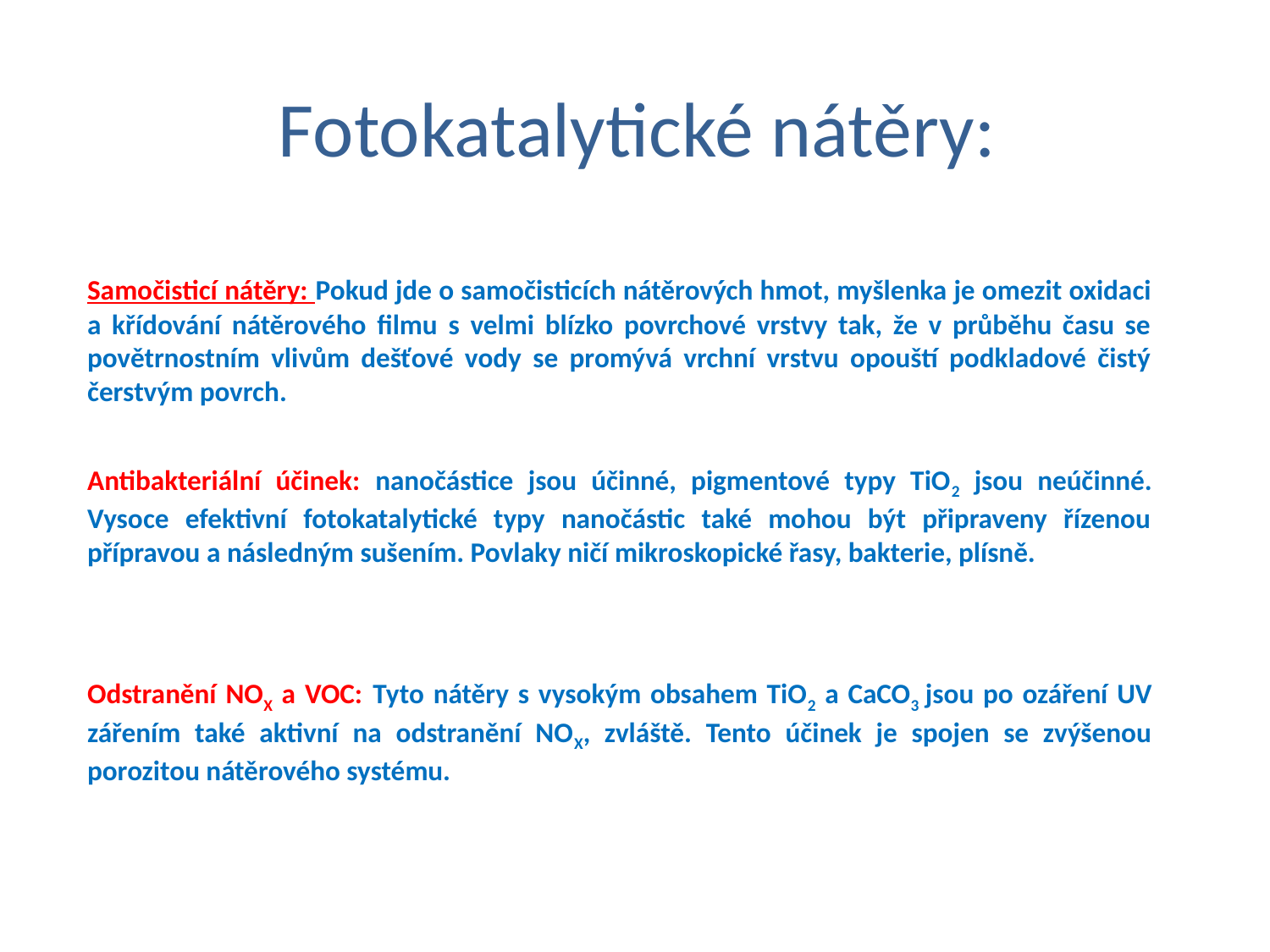

# Fotokatalytické nátěry:
Samočisticí nátěry: Pokud jde o samočisticích nátěrových hmot, myšlenka je omezit oxidaci a křídování nátěrového filmu s velmi blízko povrchové vrstvy tak, že v průběhu času se povětrnostním vlivům dešťové vody se promývá vrchní vrstvu opouští podkladové čistý čerstvým povrch.
Antibakteriální účinek: nanočástice jsou účinné, pigmentové typy TiO2 jsou neúčinné. Vysoce efektivní fotokatalytické typy nanočástic také mohou být připraveny řízenou přípravou a následným sušením. Povlaky ničí mikroskopické řasy, bakterie, plísně.
Odstranění NOX a VOC: Tyto nátěry s vysokým obsahem TiO2 a CaCO3 jsou po ozáření UV zářením také aktivní na odstranění NOX, zvláště. Tento účinek je spojen se zvýšenou porozitou nátěrového systému.